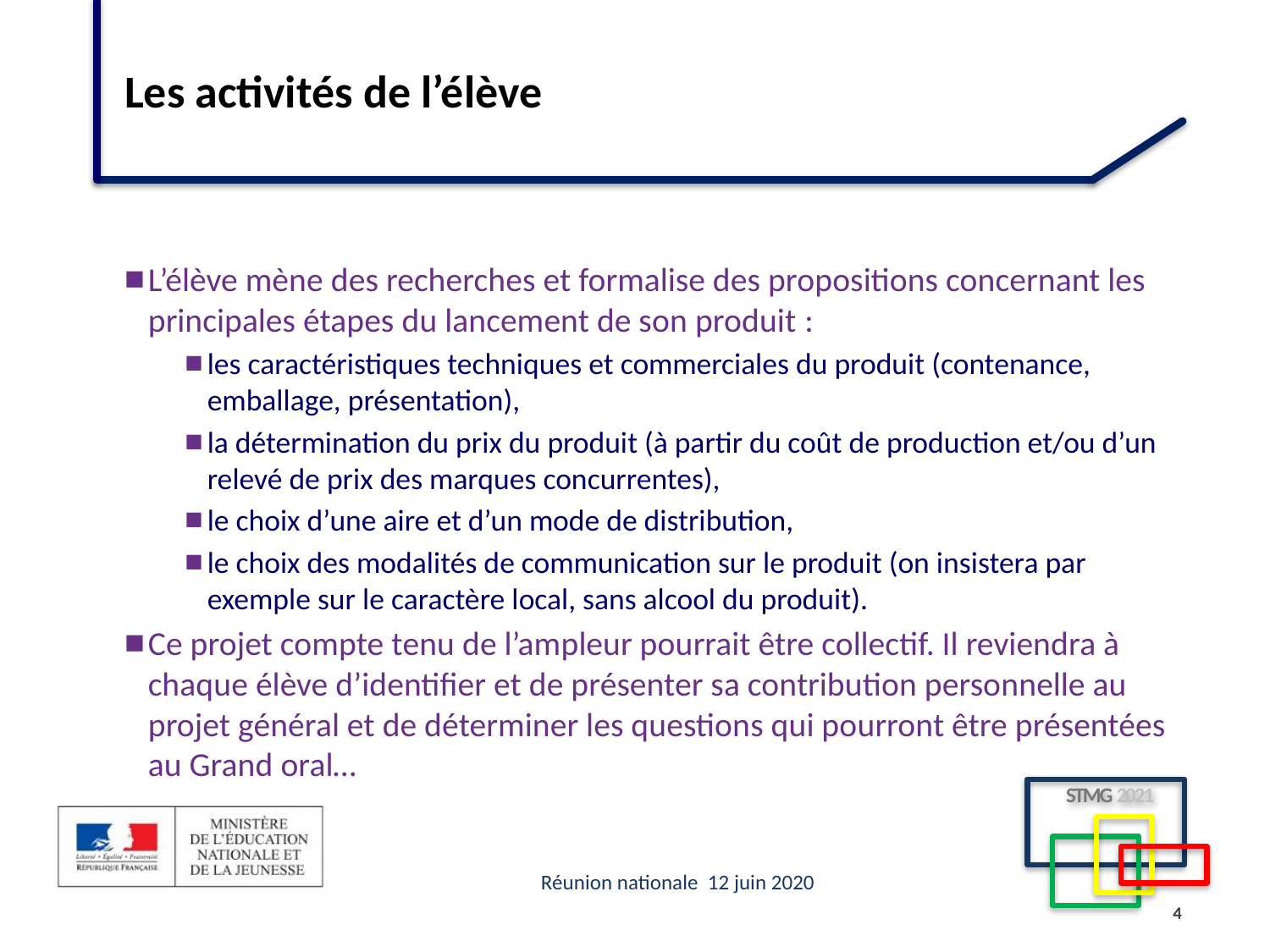

# Les activités de l’élève

L’élève mène des recherches et formalise des propositions concernant les principales étapes du lancement de son produit :
les caractéristiques techniques et commerciales du produit (contenance, emballage, présentation),
la détermination du prix du produit (à partir du coût de production et/ou d’un relevé de prix des marques concurrentes),
le choix d’une aire et d’un mode de distribution,
le choix des modalités de communication sur le produit (on insistera par exemple sur le caractère local, sans alcool du produit).
Ce projet compte tenu de l’ampleur pourrait être collectif. Il reviendra à chaque élève d’identifier et de présenter sa contribution personnelle au projet général et de déterminer les questions qui pourront être présentées au Grand oral…

4